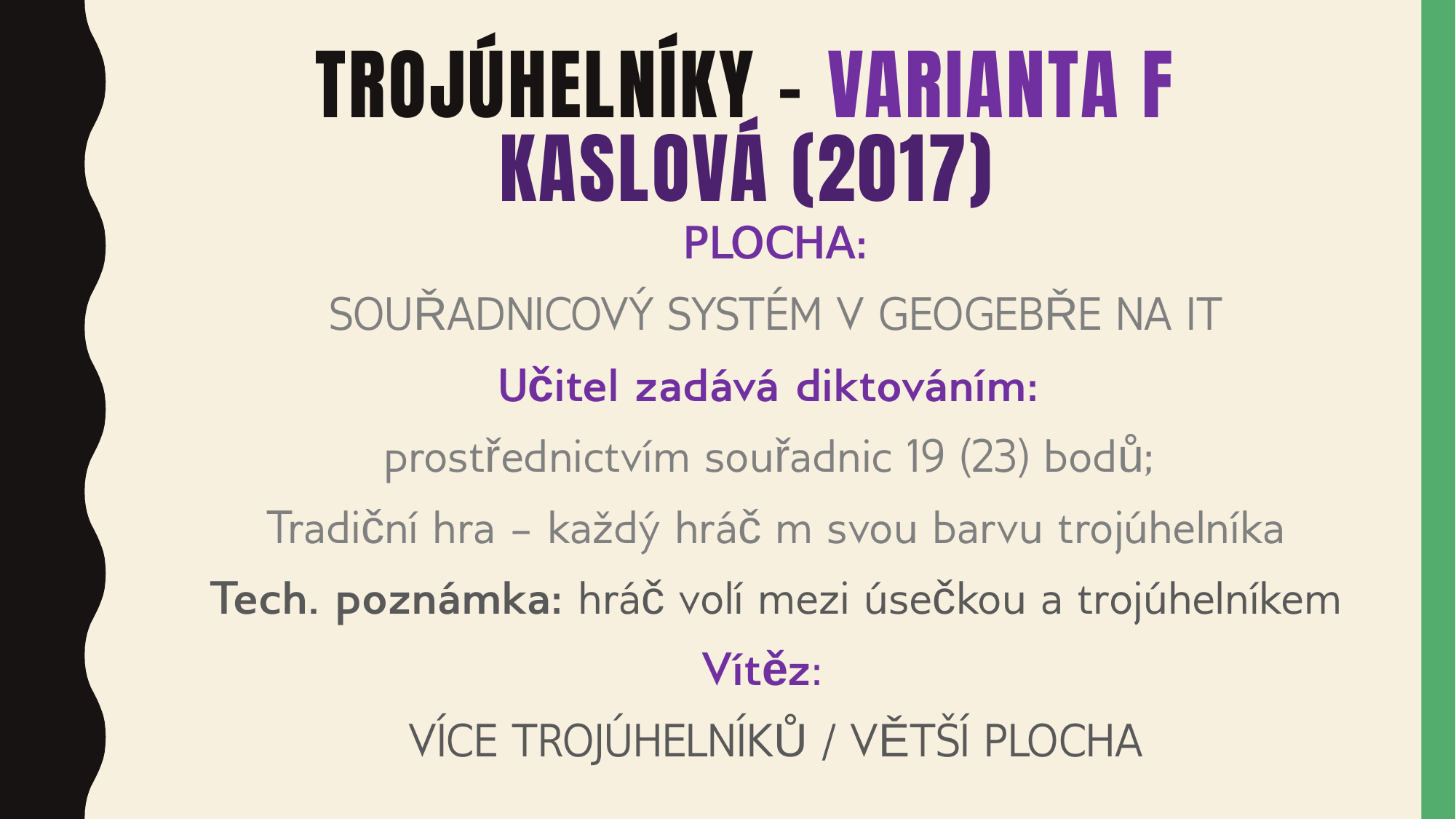

# Trojúhelníky – varianta f kaslová (2017)
PLOCHA:
SOUŘADNICOVÝ SYSTÉM V GEOGEBŘE NA IT
Učitel zadává diktováním:
prostřednictvím souřadnic 19 (23) bodů;
Tradiční hra – každý hráč m svou barvu trojúhelníka
Tech. poznámka: hráč volí mezi úsečkou a trojúhelníkem
Vítěz:
VÍCE TROJÚHELNÍKŮ / VĚTŠÍ PLOCHA